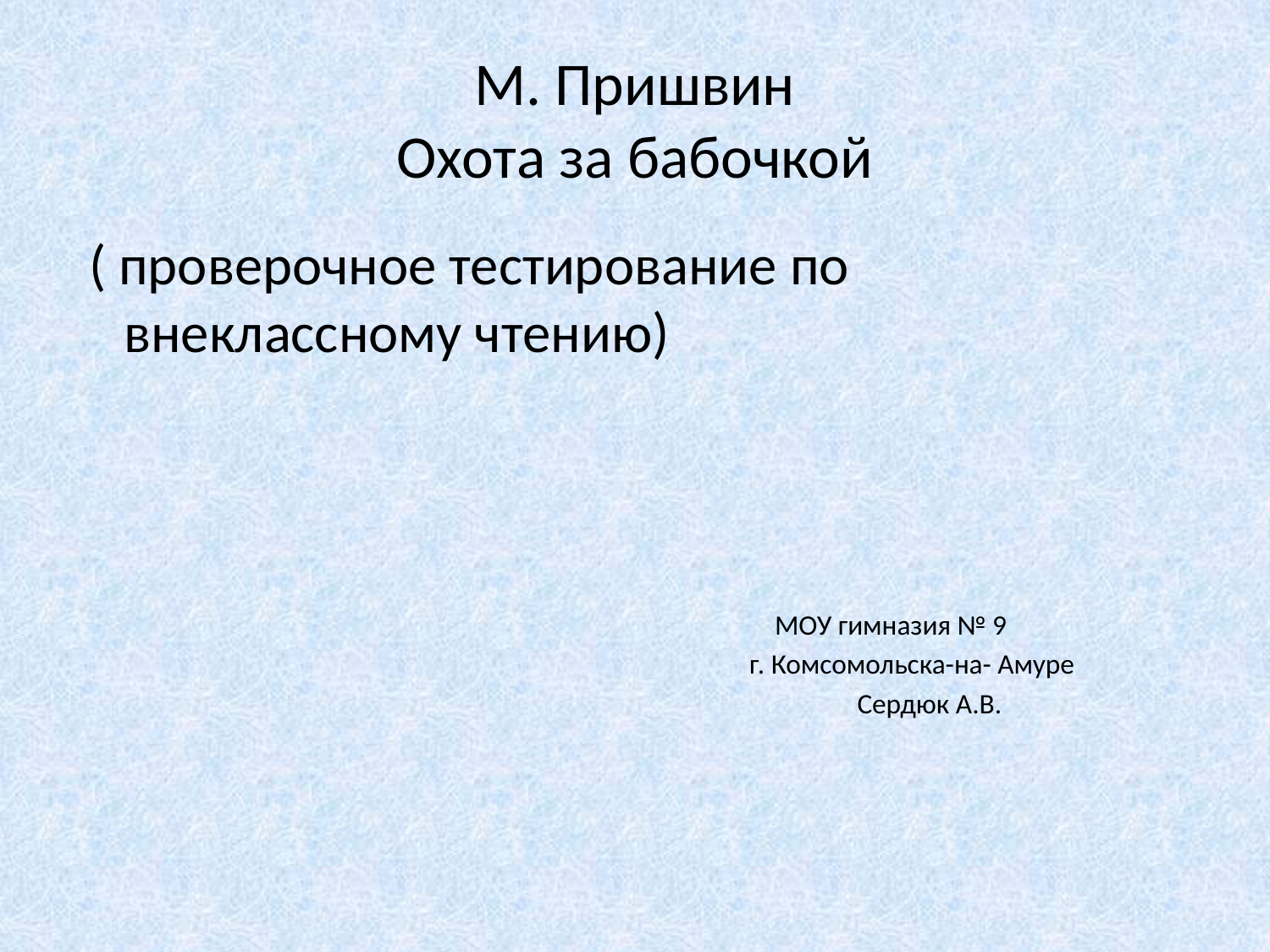

# М. Пришвин Охота за бабочкой
 ( проверочное тестирование по внеклассному чтению)

                                                                                                              МОУ гимназия № 9
                                                                                                          г. Комсомольска-на- Амуре
                                                                                                                           Сердюк А.В.